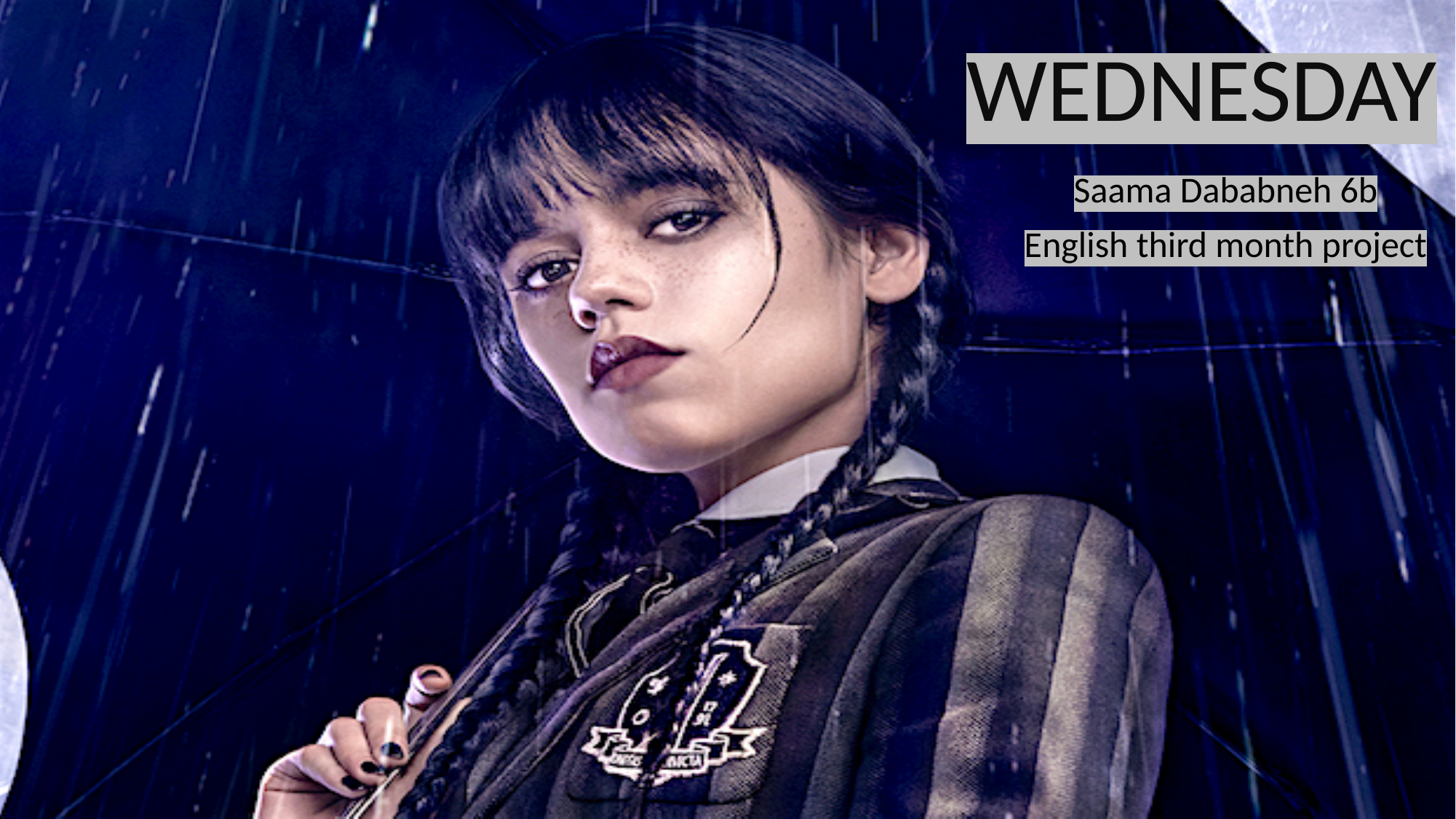

# WEDNESDAY
Saama Dababneh 6b
English third month project